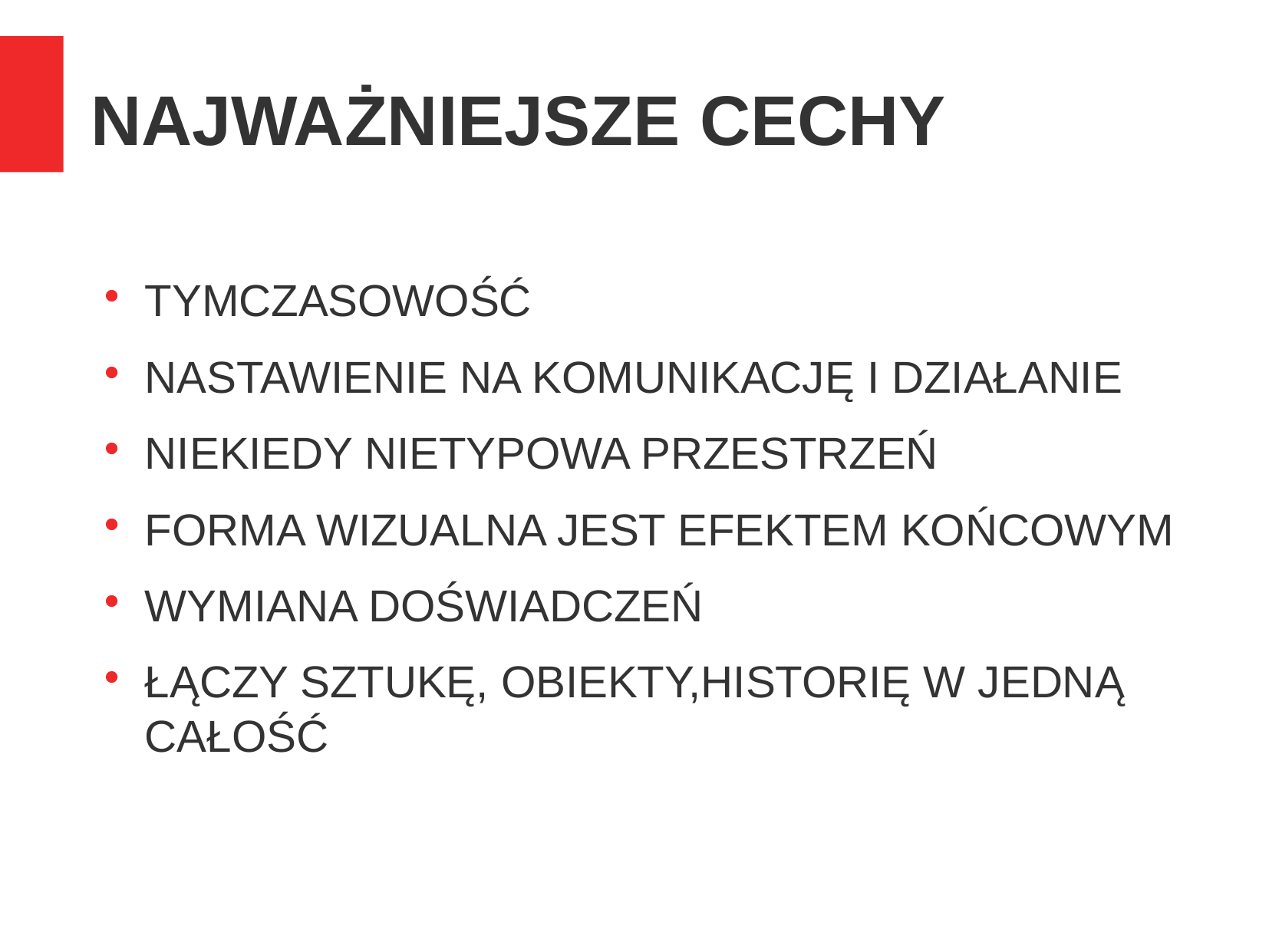

NAJWAŻNIEJSZE CECHY
TYMCZASOWOŚĆ
NASTAWIENIE NA KOMUNIKACJĘ I DZIAŁANIE
NIEKIEDY NIETYPOWA PRZESTRZEŃ
FORMA WIZUALNA JEST EFEKTEM KOŃCOWYM
WYMIANA DOŚWIADCZEŃ
ŁĄCZY SZTUKĘ, OBIEKTY,HISTORIĘ W JEDNĄ CAŁOŚĆ